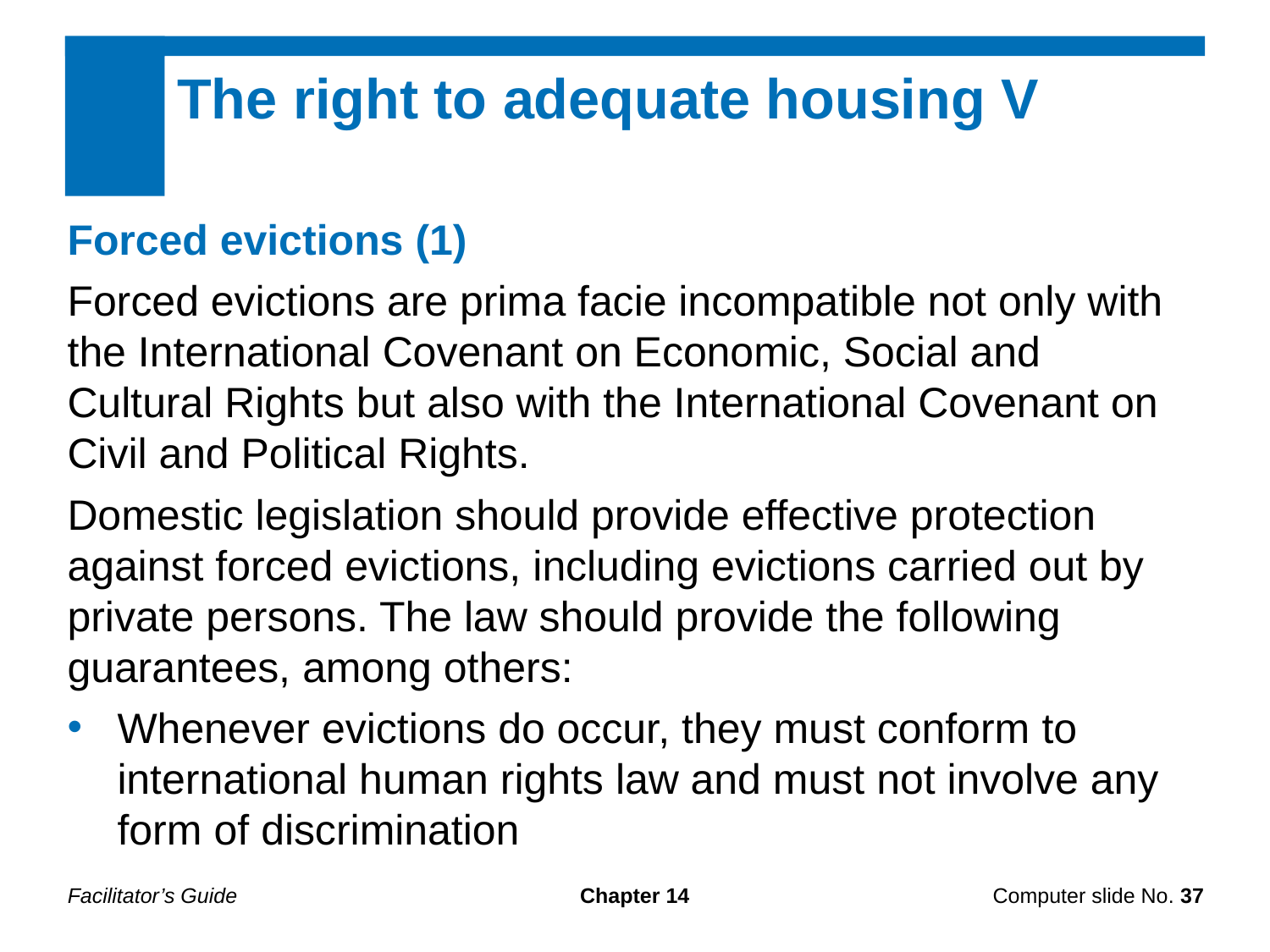

The right to adequate housing V
Forced evictions (1)
Forced evictions are prima facie incompatible not only with the International Covenant on Economic, Social and Cultural Rights but also with the International Covenant on Civil and Political Rights.
Domestic legislation should provide effective protection against forced evictions, including evictions carried out by private persons. The law should provide the following guarantees, among others:
Whenever evictions do occur, they must conform to international human rights law and must not involve any form of discrimination
Facilitator’s Guide
Chapter 14
Computer slide No. 37